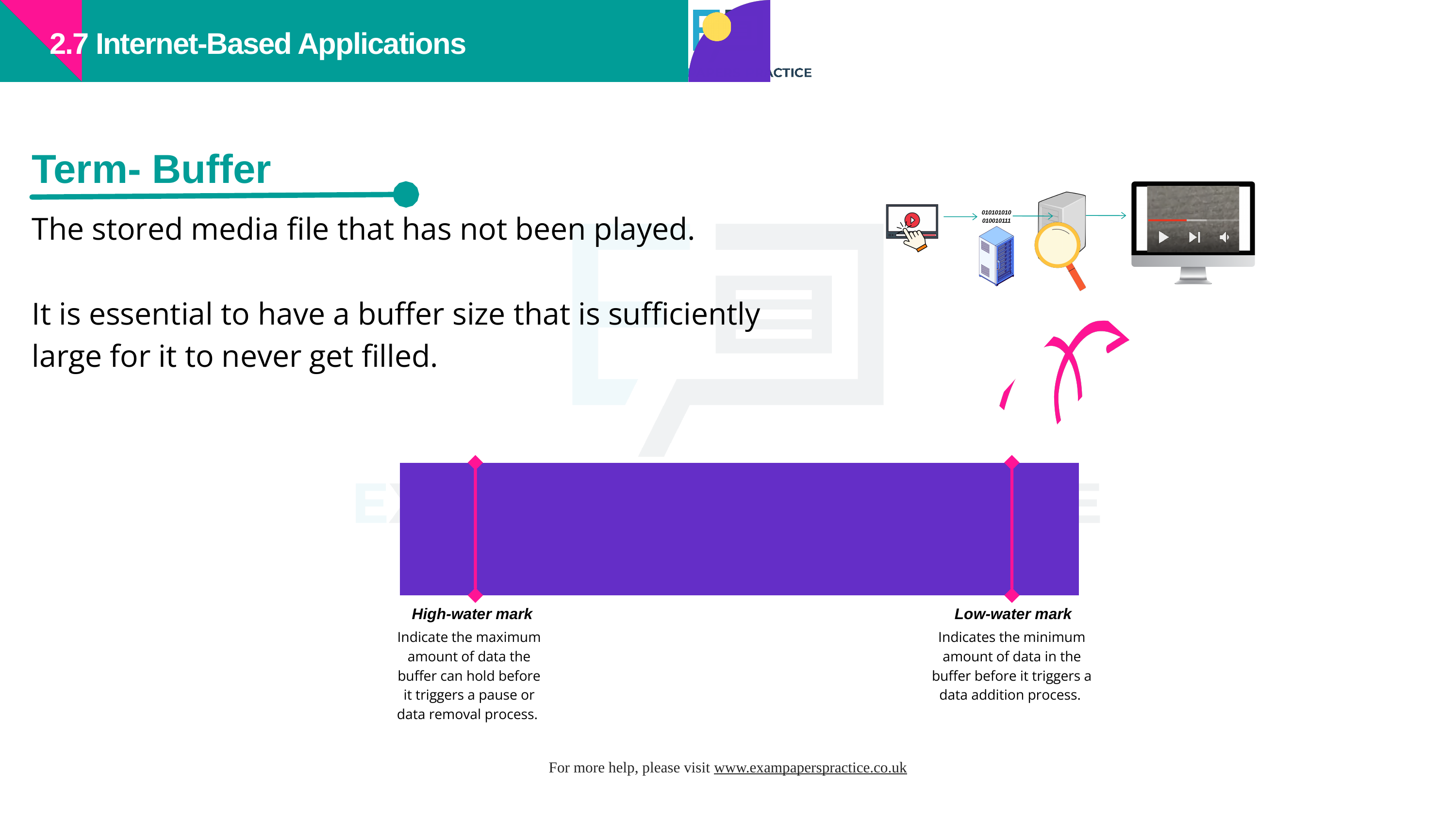

2.7 Internet-Based Applications
Term- Buffer

The stored media file that has not been played.

It is essential to have a buffer size that is sufficiently large for it to never get filled.

010101010
010010111

High-water mark
Low-water mark
Indicate the maximum amount of data the buffer can hold before it triggers a pause or data removal process.
Indicates the minimum amount of data in the buffer before it triggers a data addition process.